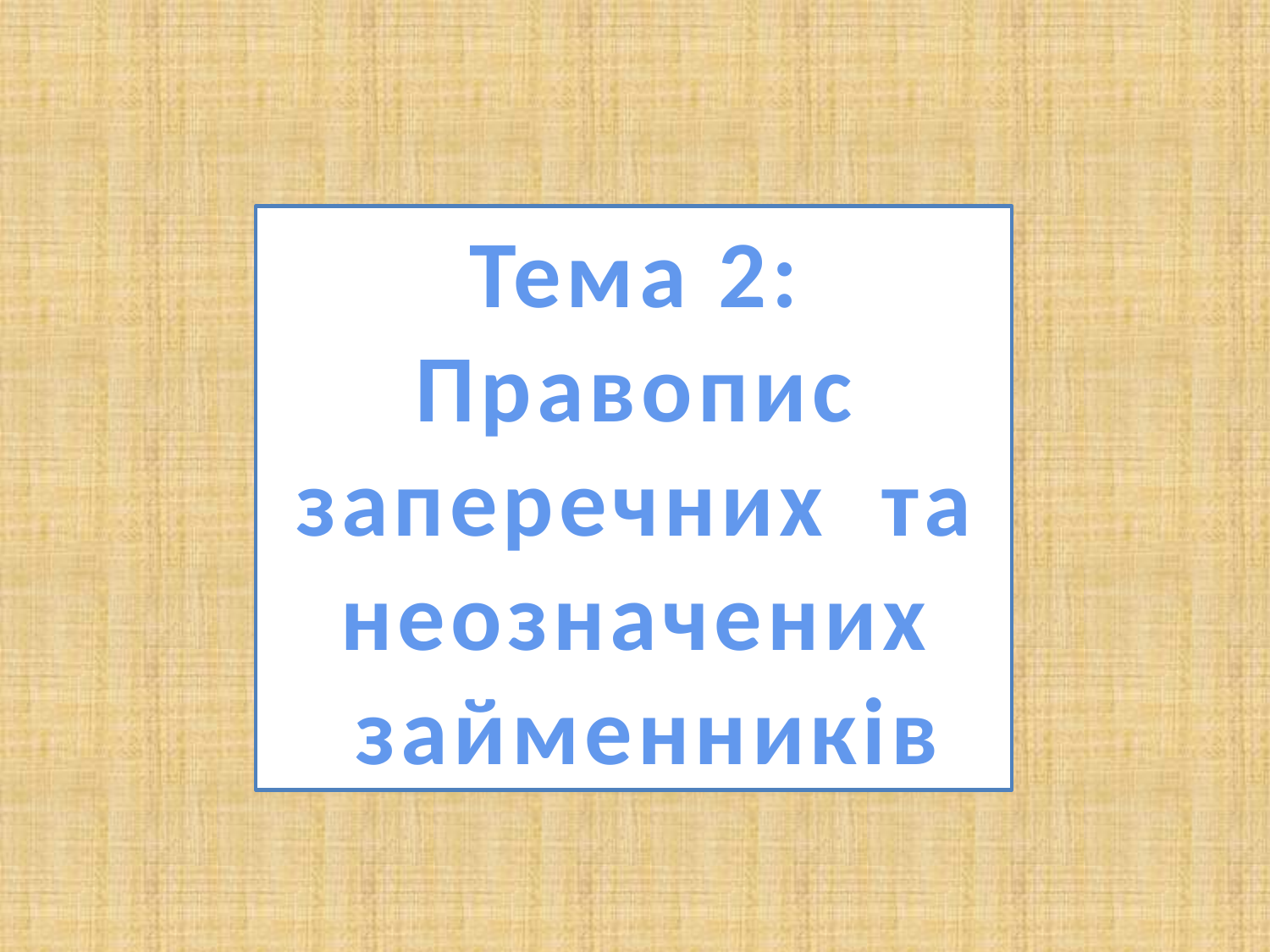

Тема 2:
Правопис
 заперечних  та
неозначених
 займенників